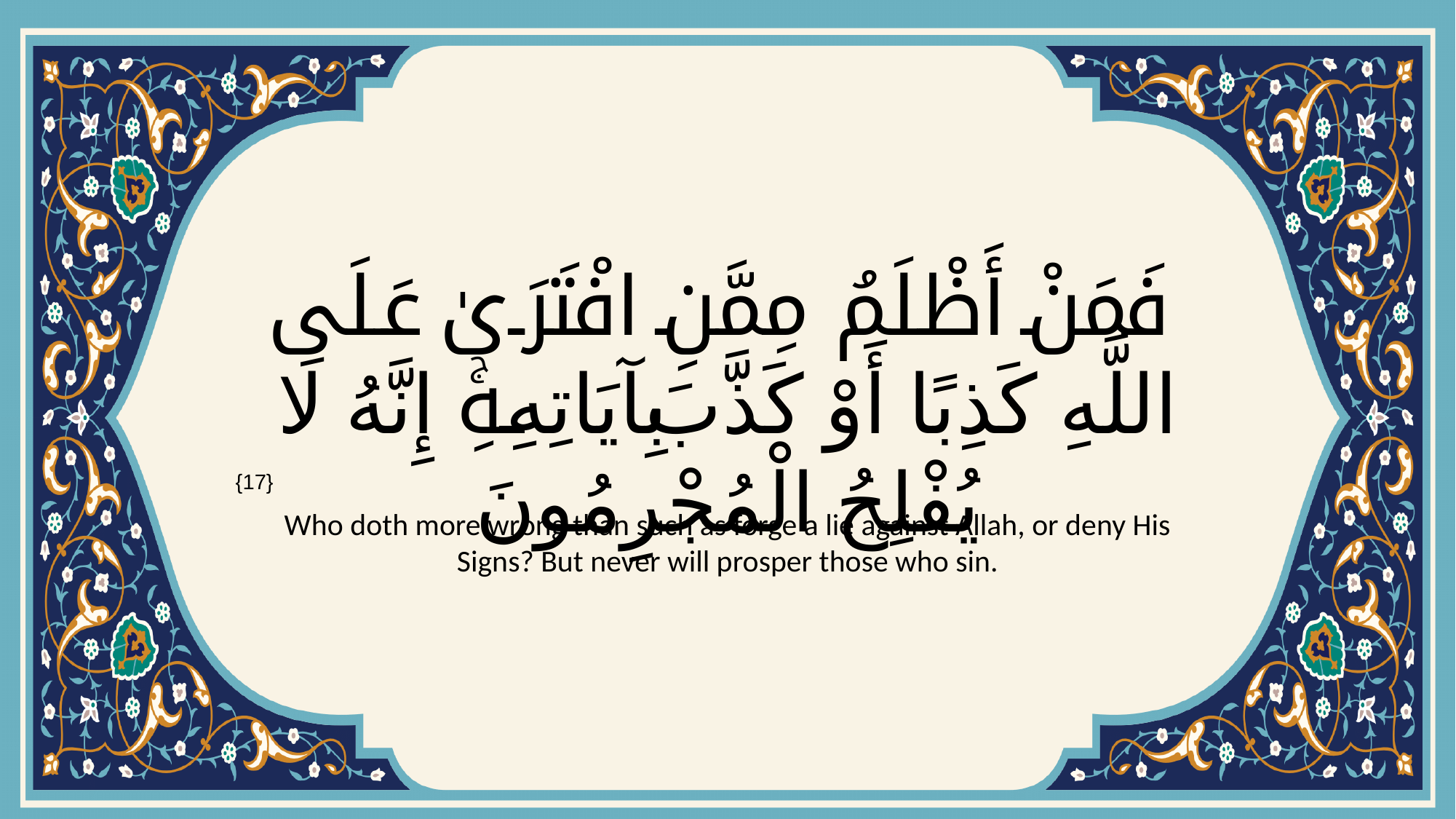

# فَمَنْ أَظْلَمُ مِمَّنِ افْتَرَىٰ عَلَى اللَّهِ كَذِبًا أَوْ كَذَّبَ بِآيَاتِهِۚ إِنَّهُ لَا يُفْلِحُ الْمُجْرِمُونَ
{17}
Who doth more wrong than such as forge a lie against Allah, or deny His Signs? But never will prosper those who sin.